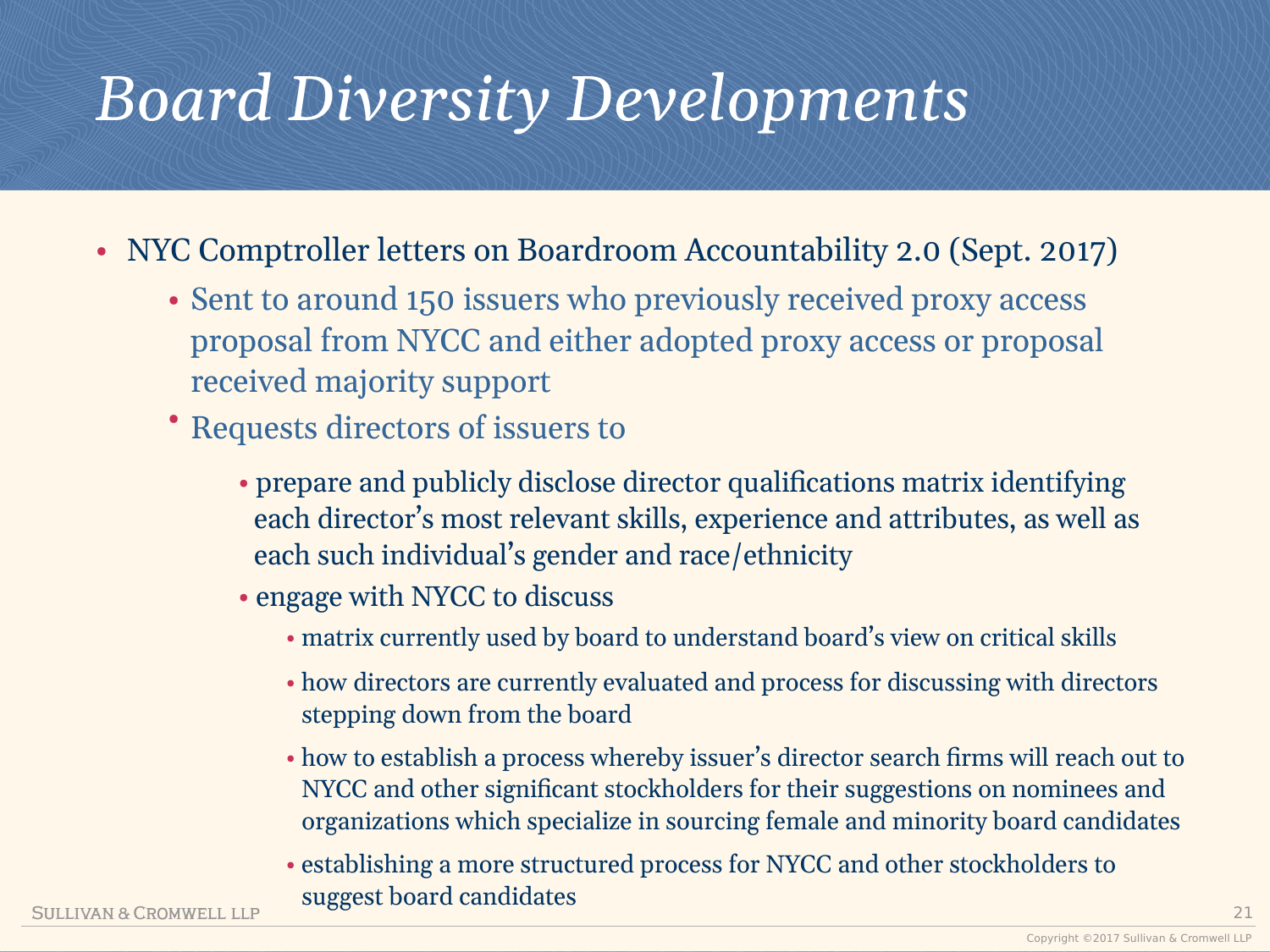

Board Diversity Developments

•
NYC Comptroller letters on Boardroom Accountability 2.0 (Sept. 2017)
•
Sent to around 150 issuers who previously received proxy access
proposal from NYCC and either adopted proxy access or proposal
received majority support
Requests directors of issuers to
• prepare and publicly disclose director qualifications matrix identifying each director’s most relevant skills, experience and attributes, as well as each such individual’s gender and race/ethnicity
• engage with NYCC to discuss
• matrix currently used by board to understand board’s view on critical skills
• how directors are currently evaluated and process for discussing with directors stepping down from the board
• how to establish a process whereby issuer’s director search firms will reach out to NYCC and other significant stockholders for their suggestions on nominees and organizations which specialize in sourcing female and minority board candidates
• establishing a more structured process for NYCC and other stockholders to suggest board candidates
•
21

Copyright ©2017 Sullivan & Cromwell LLP